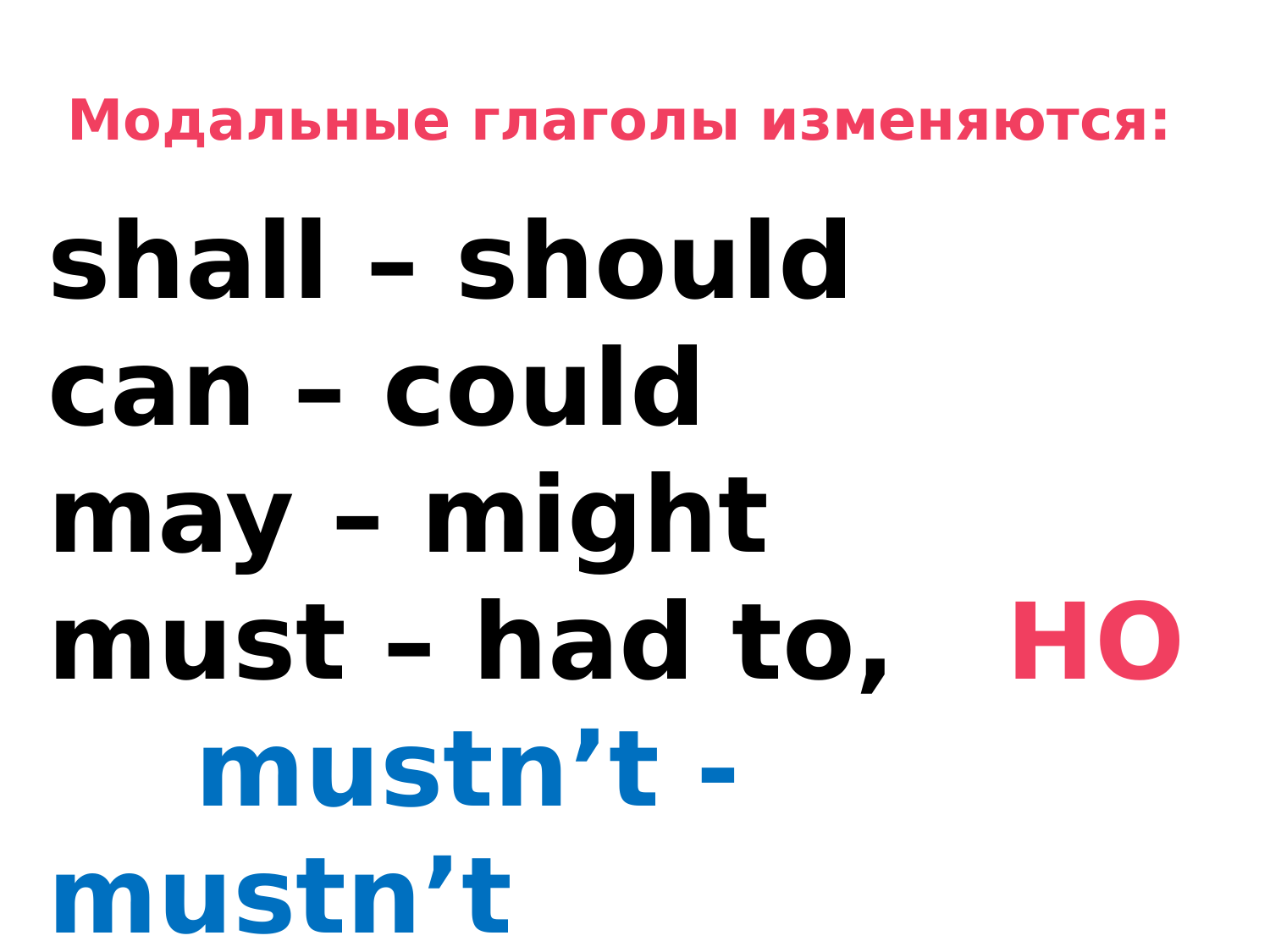

# Mодальные глаголы изменяются:
shall – should
can – could
may – might
must – had to,   НО
    mustn’t - mustn’t